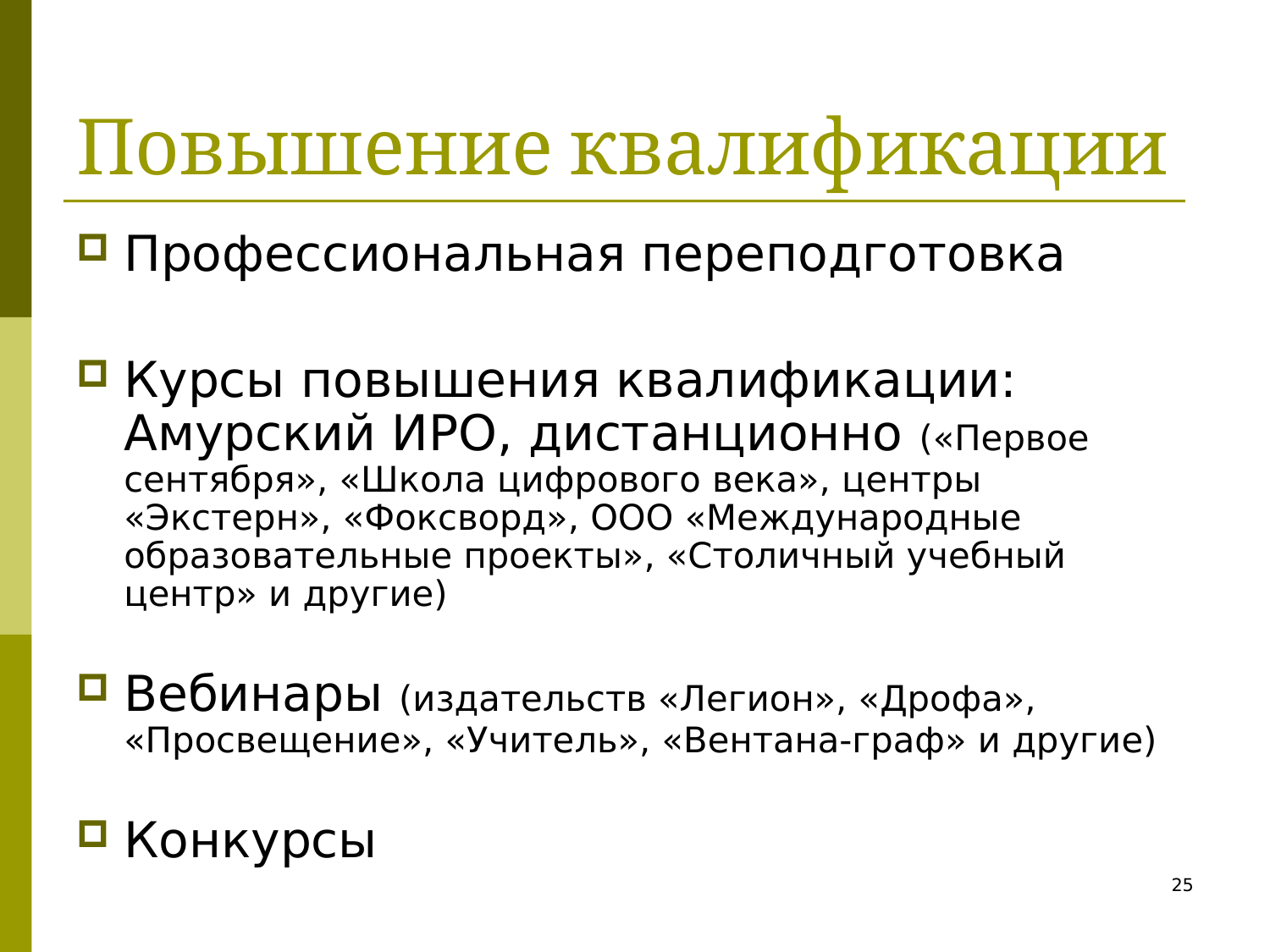

# Повышение квалификации
Профессиональная переподготовка

Курсы повышения квалификации: Амурский ИРО, дистанционно («Первое сентября», «Школа цифрового века», центры «Экстерн», «Фоксворд», ООО «Международные образовательные проекты», «Столичный учебный центр» и другие)

Вебинары (издательств «Легион», «Дрофа», «Просвещение», «Учитель», «Вентана-граф» и другие)

Конкурсы
25